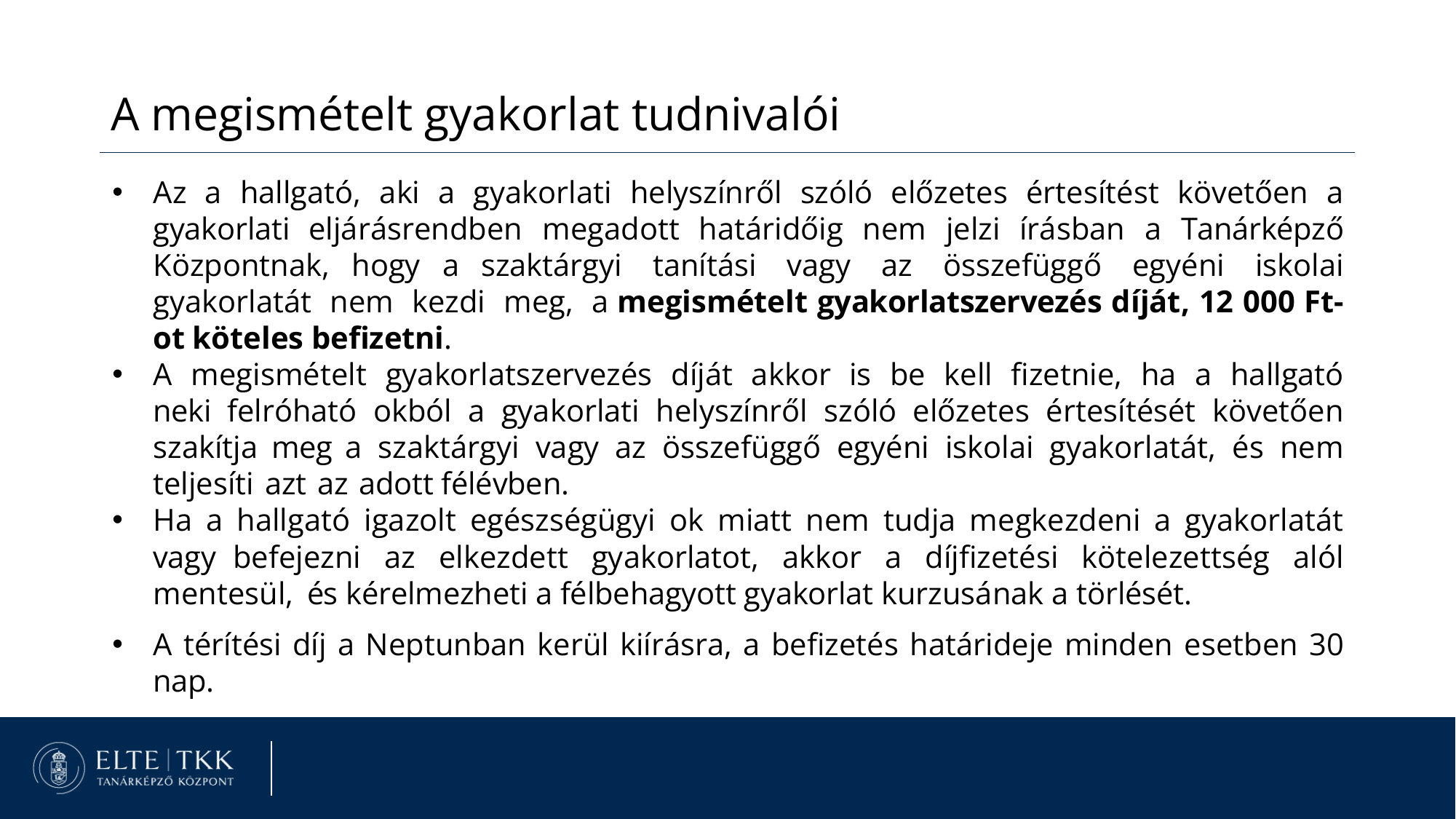

A megismételt gyakorlat tudnivalói
Az a hallgató, aki a gyakorlati helyszínről szóló előzetes értesítést követően a gyakorlati eljárásrendben megadott határidőig nem jelzi írásban a Tanárképző Központnak, hogy a szaktárgyi tanítási vagy az összefüggő egyéni iskolai gyakorlatát nem kezdi meg, a megismételt gyakorlatszervezés díját, 12 000 Ft-ot köteles befizetni.
A megismételt gyakorlatszervezés díját akkor is be kell fizetnie, ha a hallgató neki felróható okból a gyakorlati helyszínről szóló előzetes értesítését követően szakítja meg a szaktárgyi vagy az összefüggő egyéni iskolai gyakorlatát, és nem teljesíti azt az adott félévben.
Ha a hallgató igazolt egészségügyi ok miatt nem tudja megkezdeni a gyakorlatát vagy befejezni az elkezdett gyakorlatot, akkor a díjfizetési kötelezettség alól mentesül, és kérelmezheti a félbehagyott gyakorlat kurzusának a törlését.
A térítési díj a Neptunban kerül kiírásra, a befizetés határideje minden esetben 30 nap.